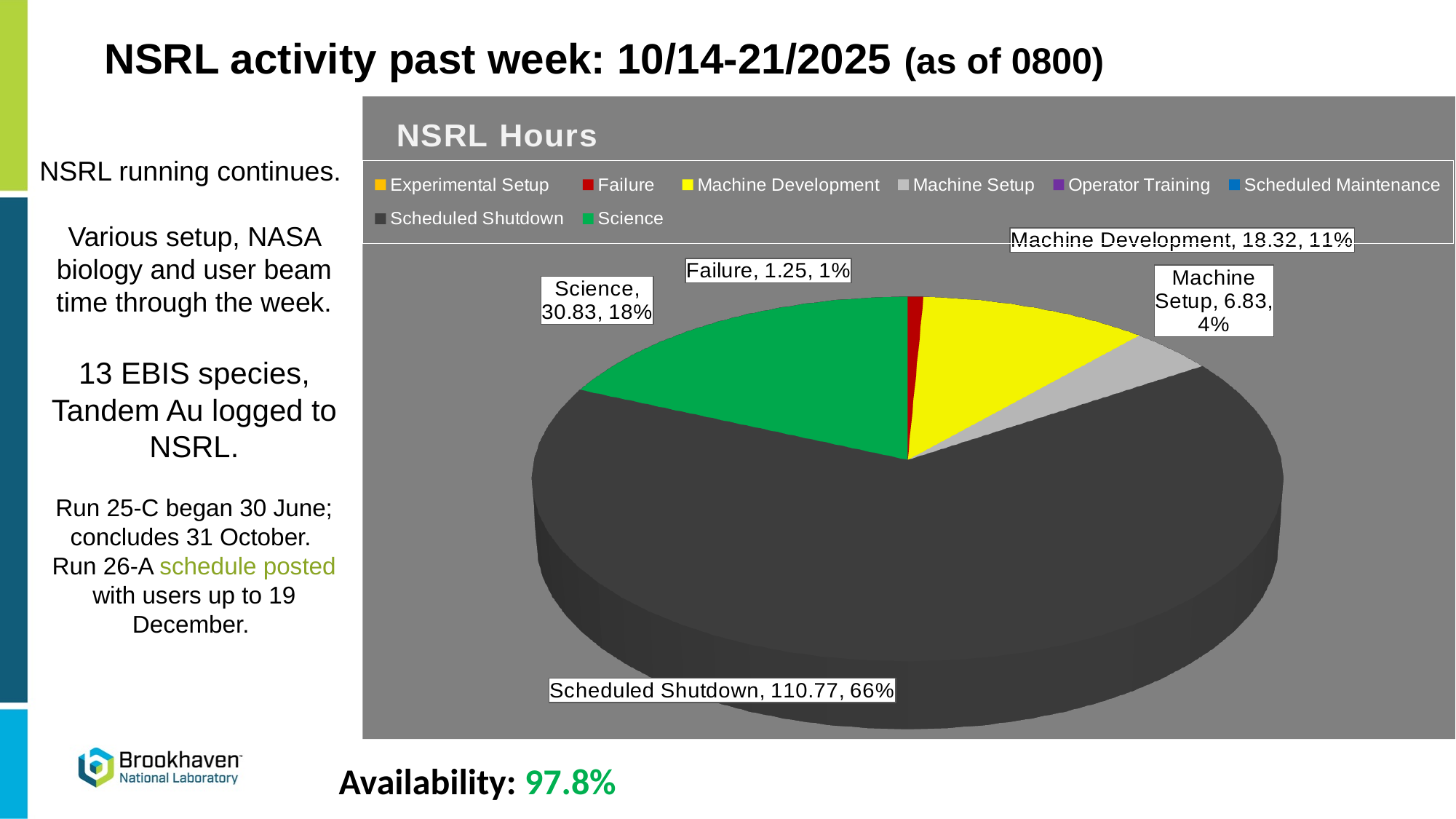

NSRL activity past week: 10/14-21/2025 (as of 0800)

[unsupported chart]

NSRL running continues.
Various setup, NASA biology and user beam time through the week.

13 EBIS species, Tandem Au logged to NSRL.
Run 25-C began 30 June; concludes 31 October.
Run 26-A schedule posted with users up to 19 December.
Availability: 97.8%